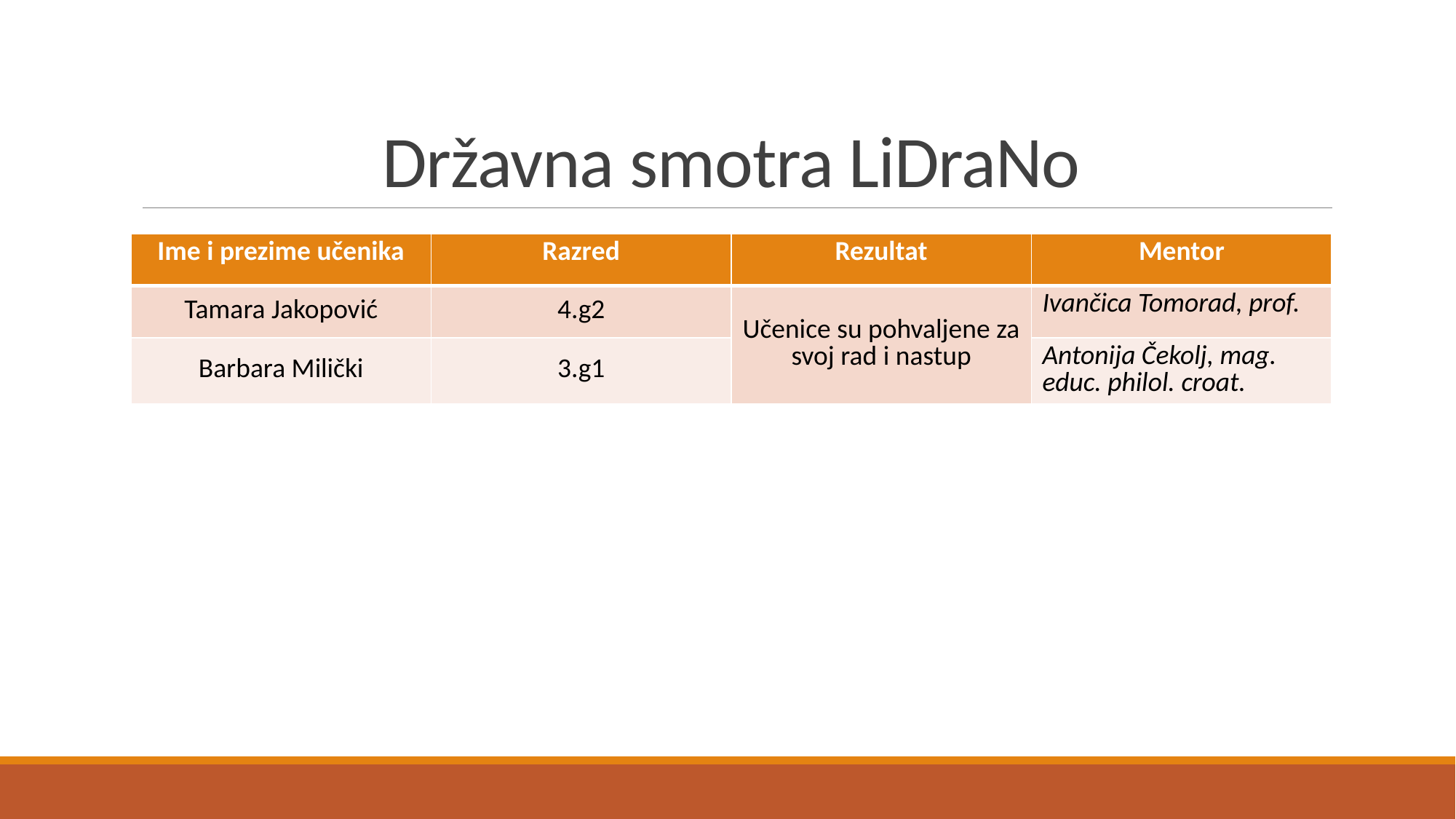

# Državna smotra LiDraNo
| Ime i prezime učenika | Razred | Rezultat | Mentor |
| --- | --- | --- | --- |
| Tamara Jakopović | 4.g2 | Učenice su pohvaljene za svoj rad i nastup | Ivančica Tomorad, prof. |
| Barbara Milički | 3.g1 |  | Antonija Čekolj, mag. educ. philol. croat. |